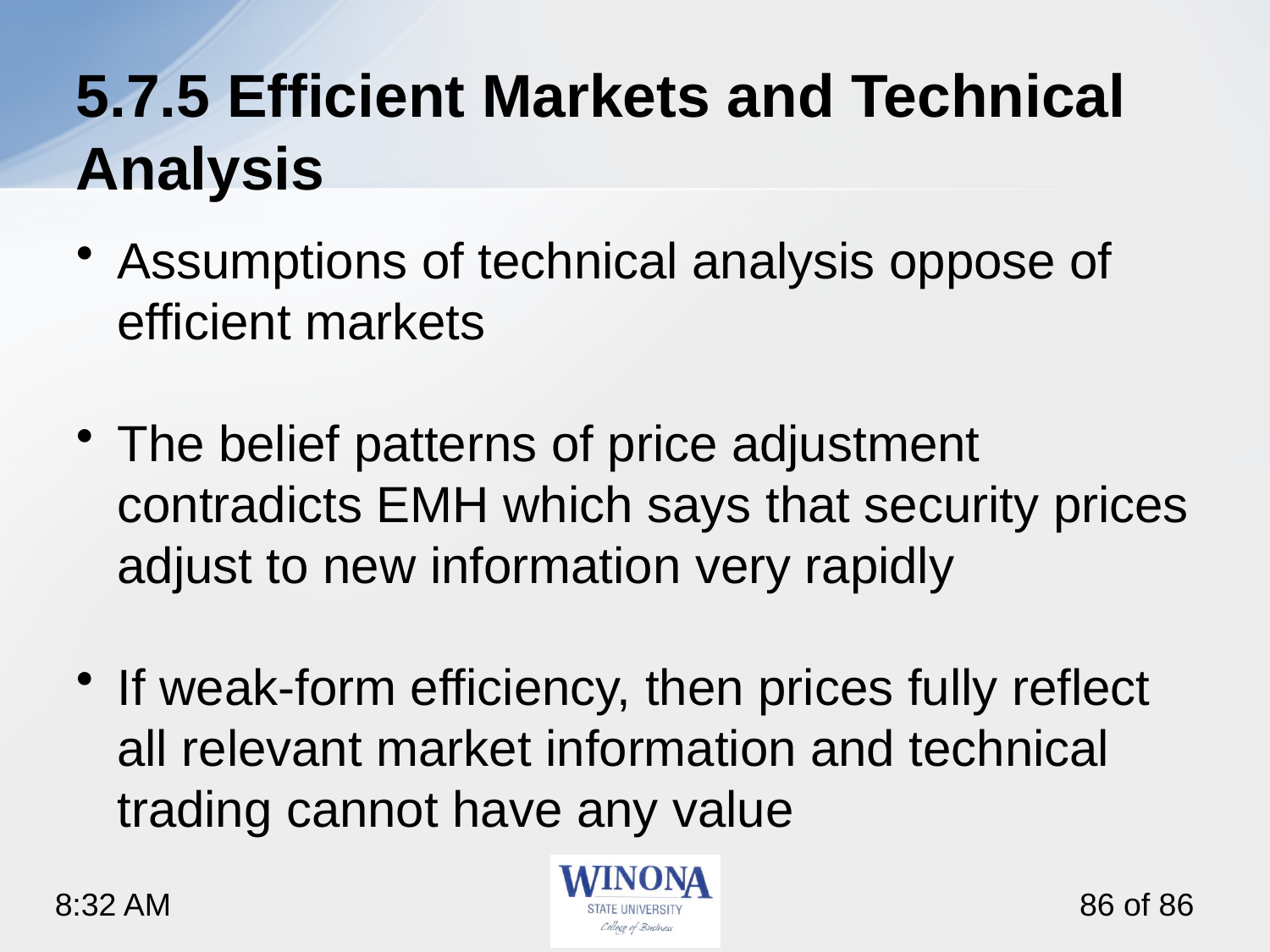

# 5.7.5 Efficient Markets and Technical Analysis
Assumptions of technical analysis oppose of efficient markets

The belief patterns of price adjustment contradicts EMH which says that security prices adjust to new information very rapidly

If weak-form efficiency, then prices fully reflect all relevant market information and technical trading cannot have any value